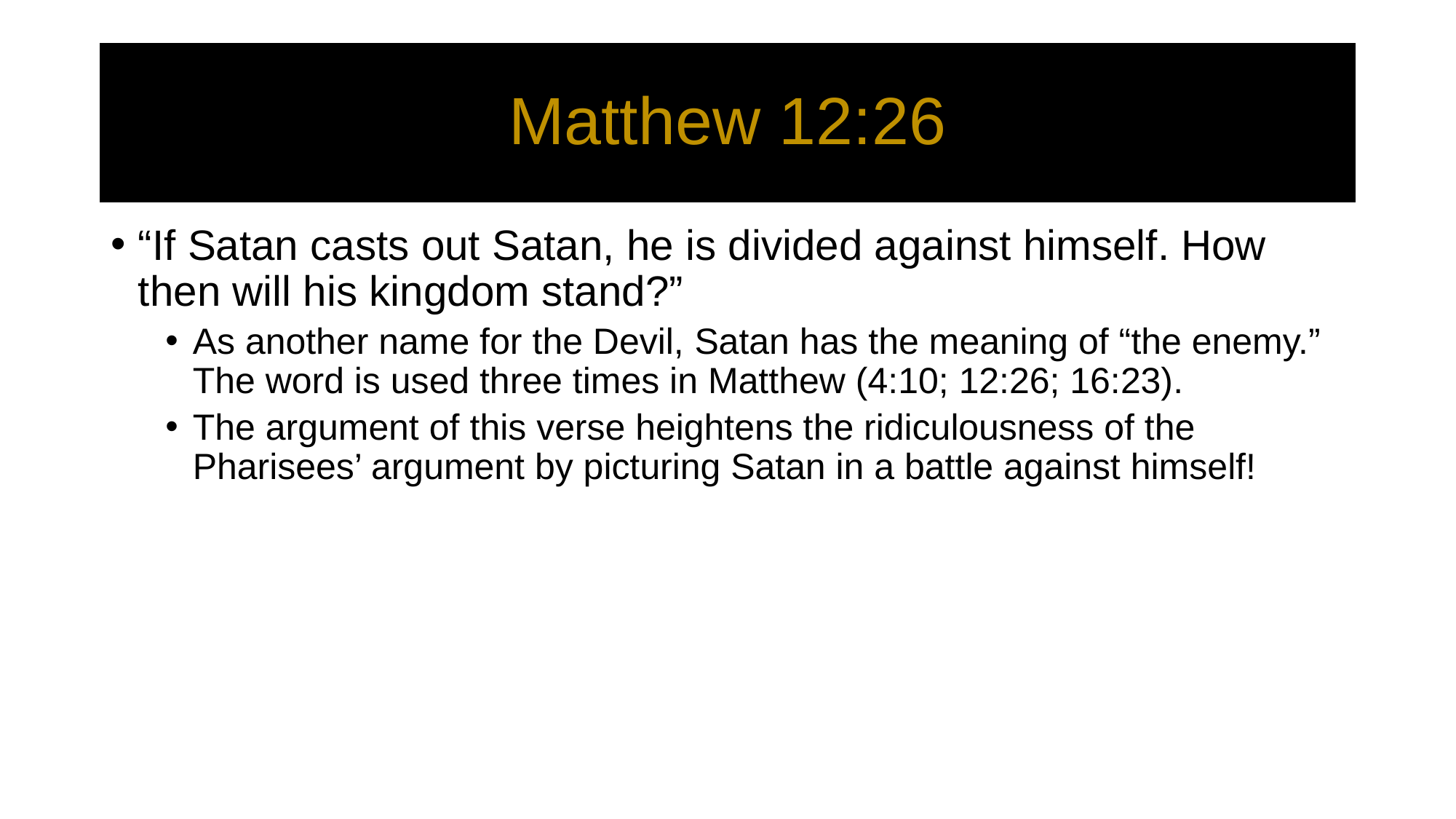

# Matthew 12:26
“If Satan casts out Satan, he is divided against himself. How then will his kingdom stand?”
As another name for the Devil, Satan has the meaning of “the enemy.” The word is used three times in Matthew (4:10; 12:26; 16:23).
The argument of this verse heightens the ridiculousness of the Pharisees’ argument by picturing Satan in a battle against himself!